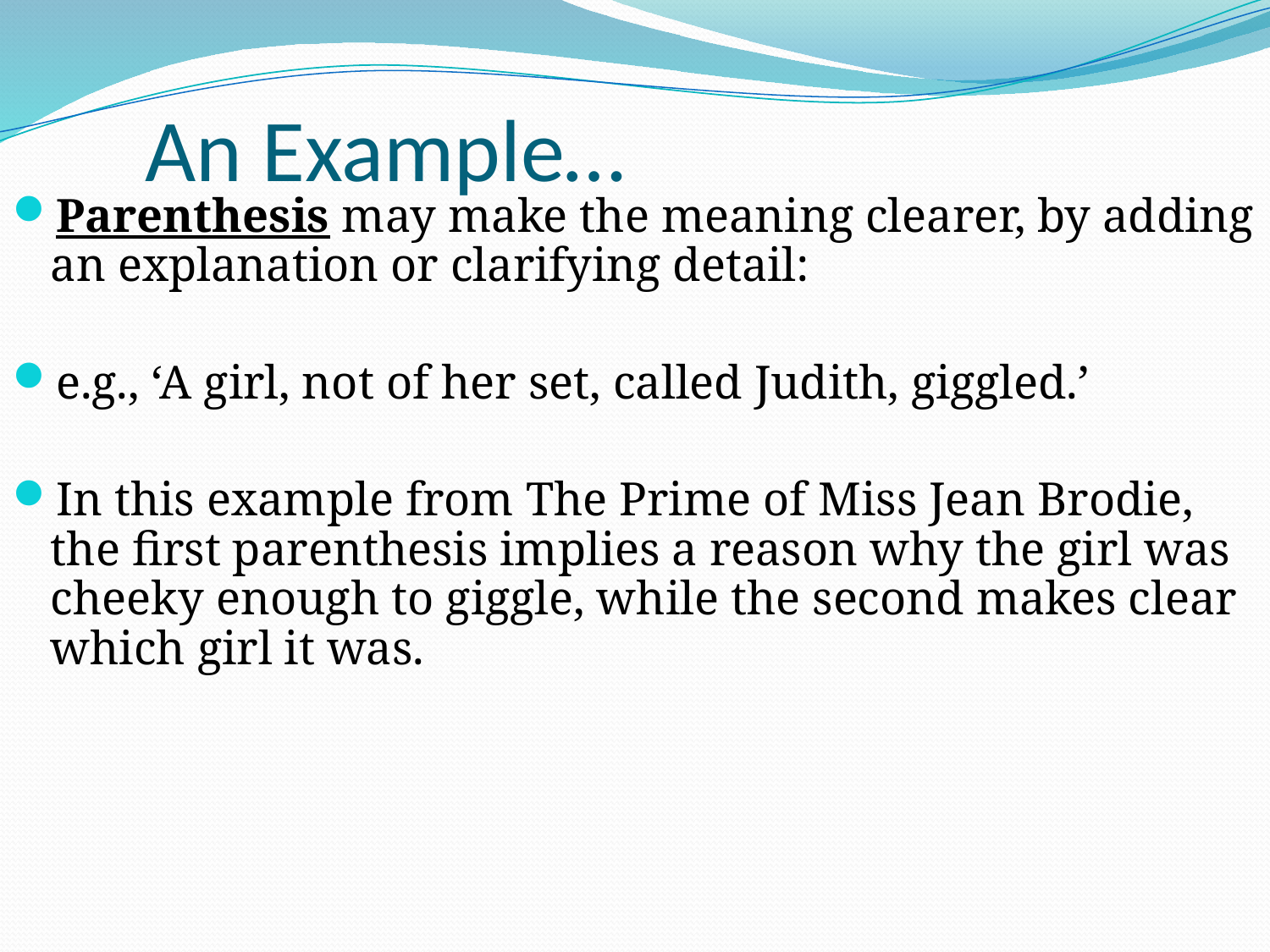

# An Example…
Parenthesis may make the meaning clearer, by adding an explanation or clarifying detail:

e.g., ‘A girl, not of her set, called Judith, giggled.’

In this example from The Prime of Miss Jean Brodie, the first parenthesis implies a reason why the girl was cheeky enough to giggle, while the second makes clear which girl it was.